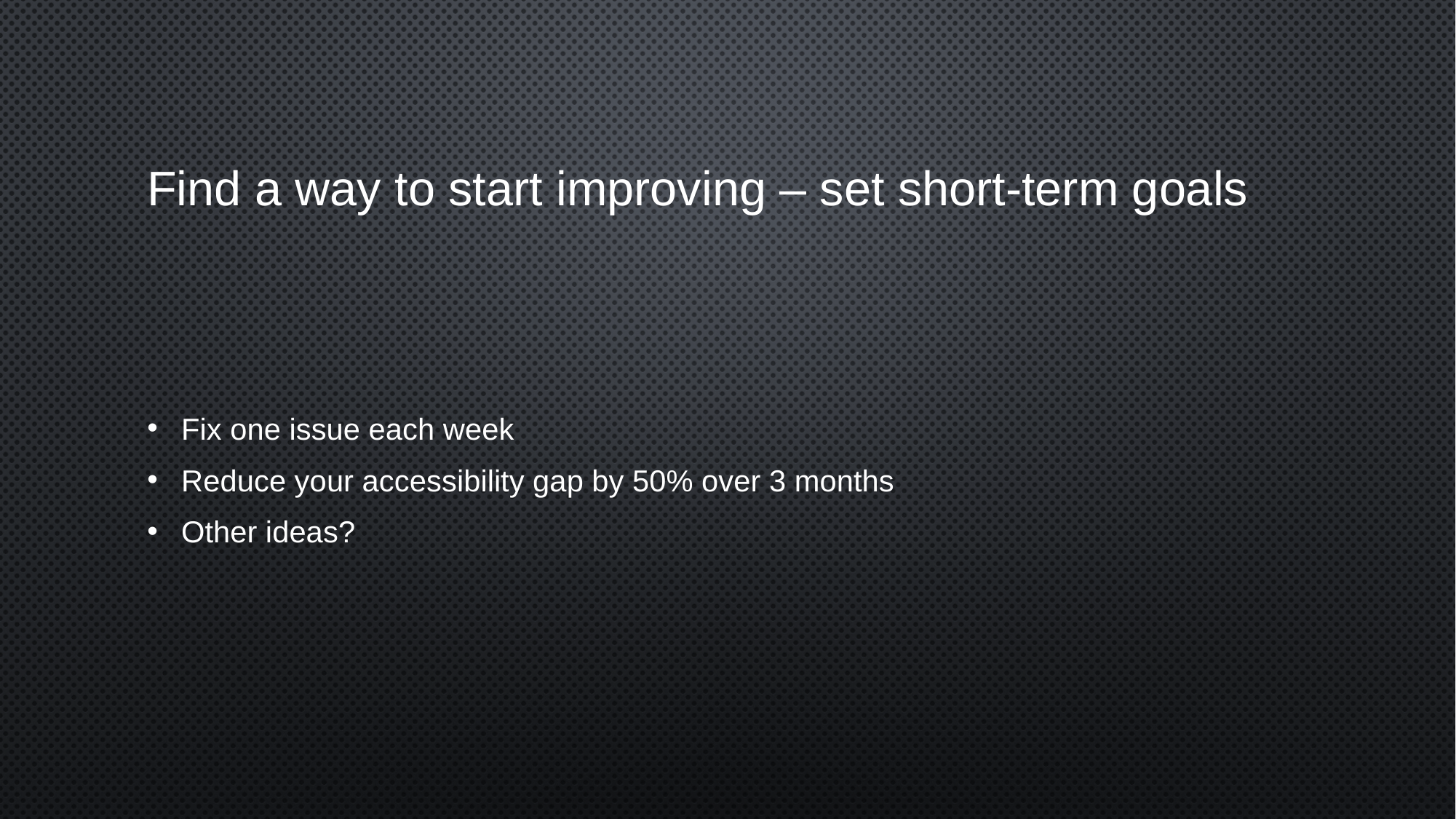

# Find a way to start improving – set short-term goals
Fix one issue each week
Reduce your accessibility gap by 50% over 3 months
Other ideas?